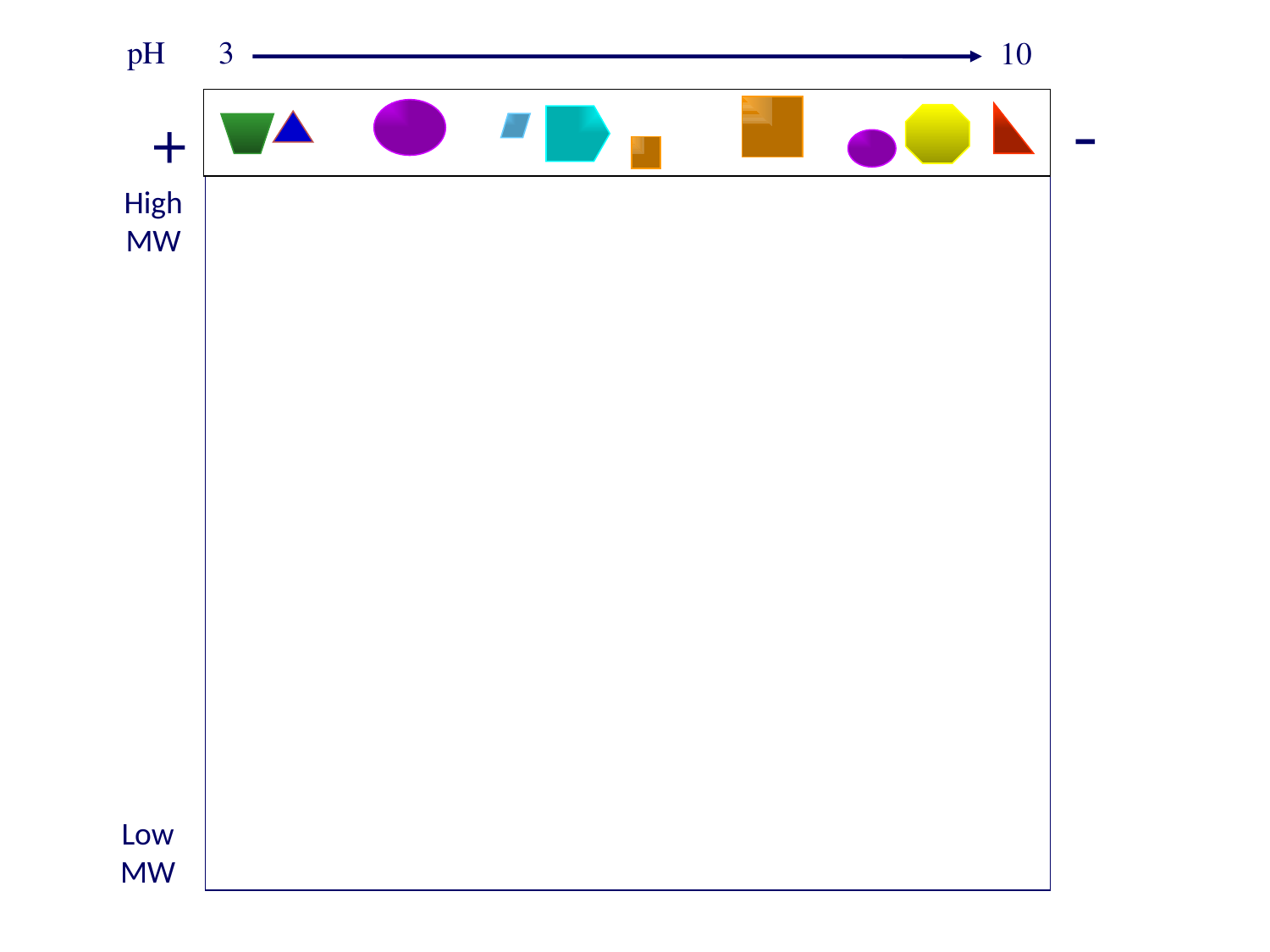

pH
3
10

-
+

High
MW
Low
MW